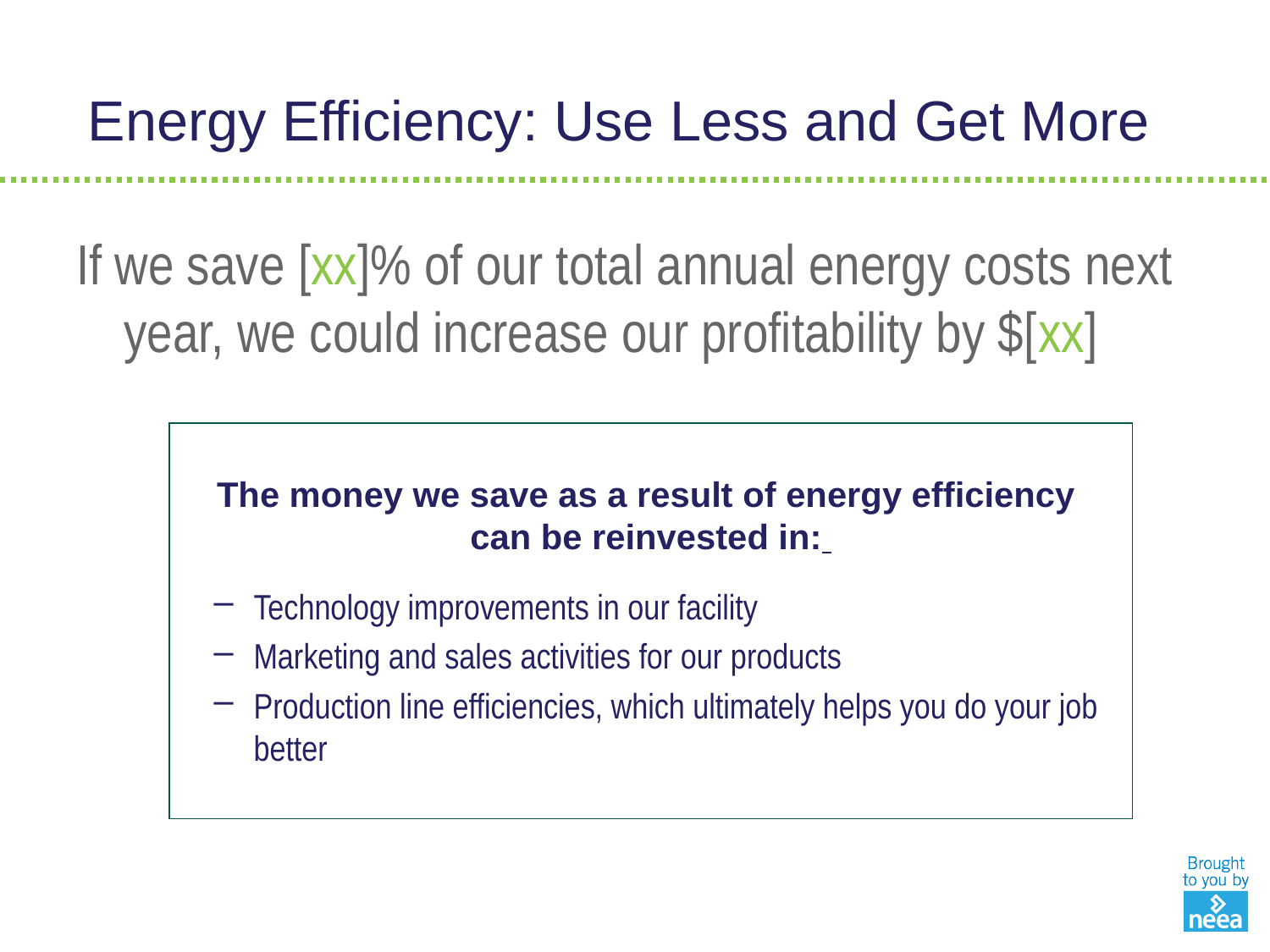

# Energy Efficiency: Use Less and Get More
If we save [xx]% of our total annual energy costs next year, we could increase our profitability by $[xx]
The money we save as a result of energy efficiency
can be reinvested in:
Technology improvements in our facility
Marketing and sales activities for our products
Production line efficiencies, which ultimately helps you do your job better